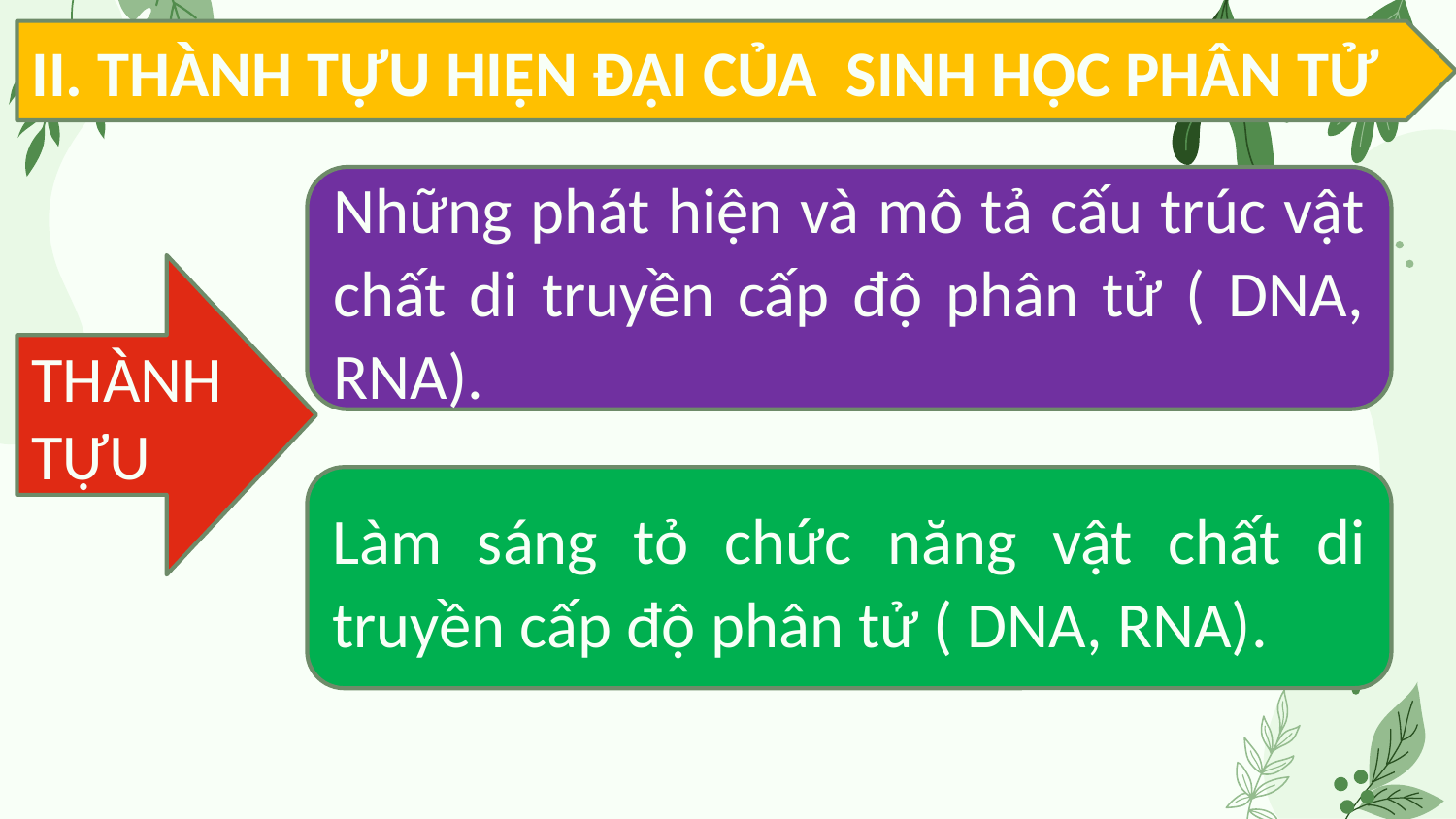

II. THÀNH TỰU HIỆN ĐẠI CỦA  SINH HỌC PHÂN TỬ
Những phát hiện và mô tả cấu trúc vật chất di truyền cấp độ phân tử ( DNA, RNA).
THÀNH TỰU
Làm sáng tỏ chức năng vật chất di truyền cấp độ phân tử ( DNA, RNA).